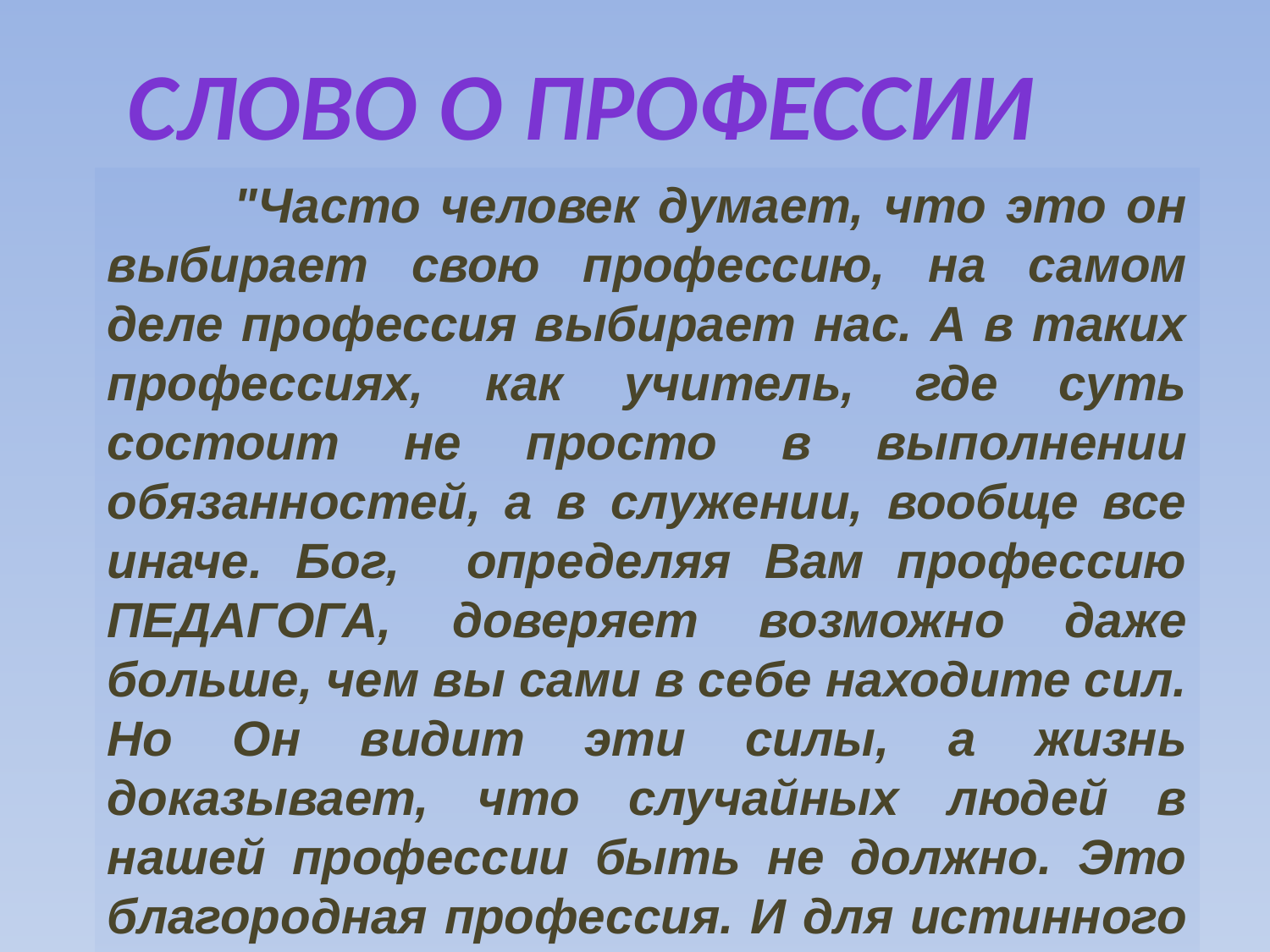

Слово о профессии
	"Часто человек думает, что это он выбирает свою профессию, на самом деле профессия выбирает нас. А в таких профессиях, как учитель, где суть состоит не просто в выполнении обязанностей, а в служении, вообще все иначе. Бог,  определяя Вам профессию ПЕДАГОГА, доверяет возможно даже больше, чем вы сами в себе находите сил. Но Он видит эти силы, а жизнь доказывает, что случайных людей в нашей профессии быть не должно. Это благородная профессия. И для истинного учителя благодарная. Мысль об этом меня воодушевляет. А потому я верю и знаю, что на земле живу не зря.."